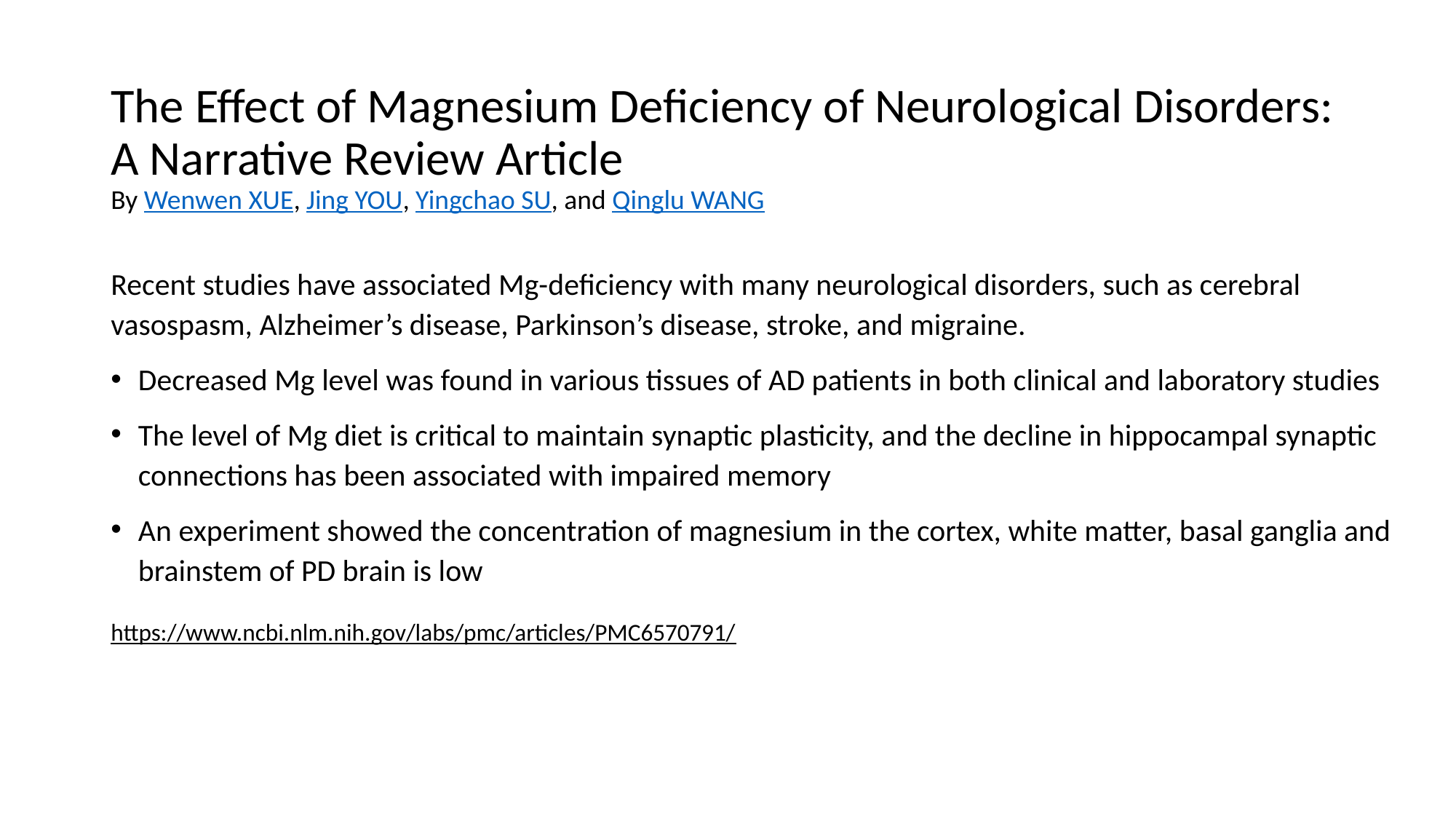

# The Effect of Magnesium Deficiency of Neurological Disorders: A Narrative Review Article By Wenwen XUE, Jing YOU, Yingchao SU, and Qinglu WANG
Recent studies have associated Mg-deficiency with many neurological disorders, such as cerebral vasospasm, Alzheimer’s disease, Parkinson’s disease, stroke, and migraine.
Decreased Mg level was found in various tissues of AD patients in both clinical and laboratory studies
The level of Mg diet is critical to maintain synaptic plasticity, and the decline in hippocampal synaptic connections has been associated with impaired memory
An experiment showed the concentration of magnesium in the cortex, white matter, basal ganglia and brainstem of PD brain is low
https://www.ncbi.nlm.nih.gov/labs/pmc/articles/PMC6570791/